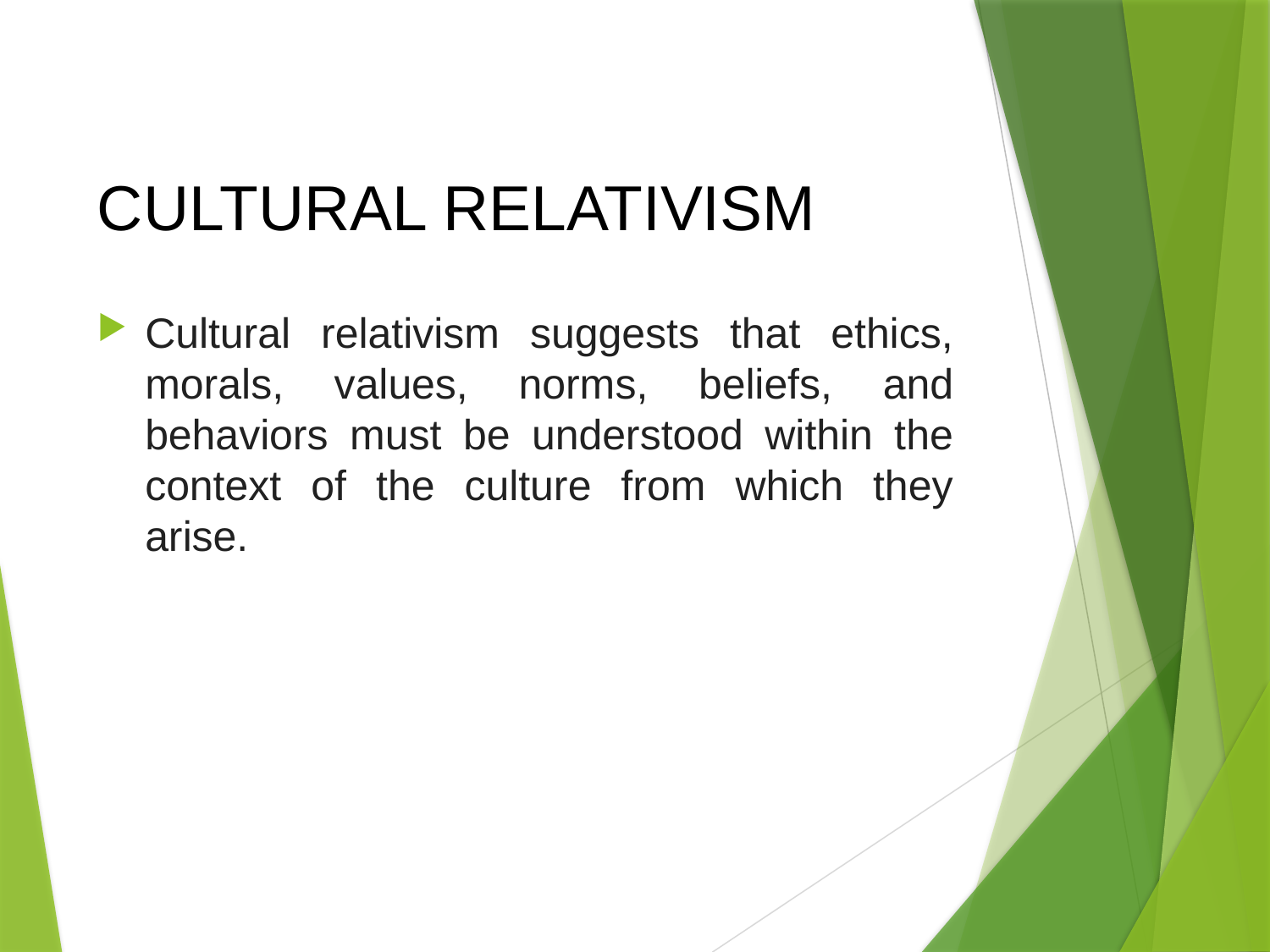

# CULTURAL RELATIVISM
Cultural relativism suggests that ethics, morals, values, norms, beliefs, and behaviors must be understood within the context of the culture from which they arise.